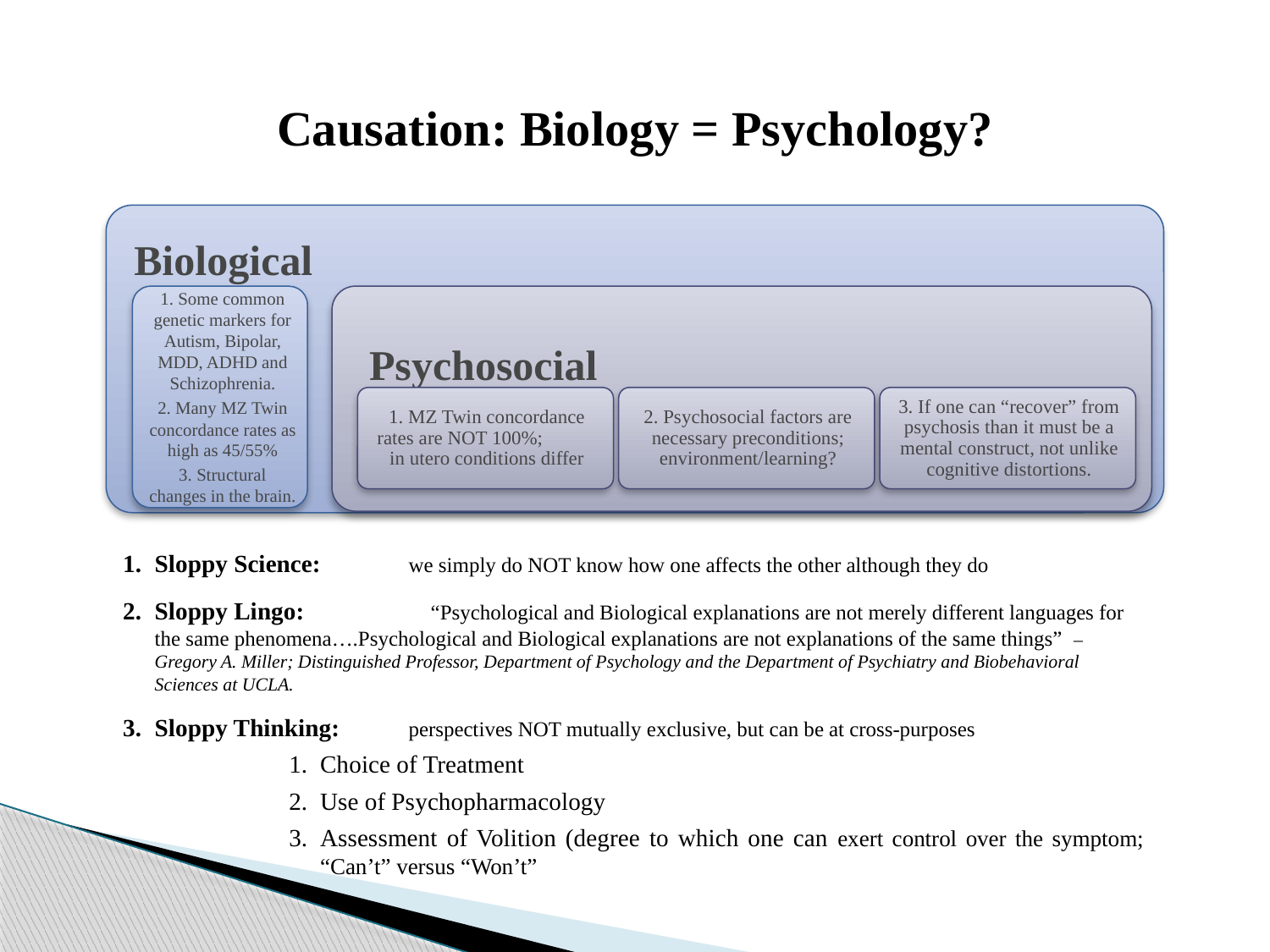

# Causation: Biology = Psychology?
Biological
1. Some common genetic markers for Autism, Bipolar, MDD, ADHD and Schizophrenia.
2. Many MZ Twin concordance rates as high as 45/55%
3. Structural changes in the brain.
 Psychosocial
1. MZ Twin concordance rates are NOT 100%;            in utero conditions differ
2. Psychosocial factors are necessary preconditions; environment/learning?
3. If one can “recover” from psychosis than it must be a mental construct, not unlike cognitive distortions.
Sloppy Science:  	we simply do NOT know how one affects the other although they do
Sloppy Lingo: 	    “Psychological and Biological explanations are not merely different languages for the same phenomena….Psychological and Biological explanations are not explanations of the same things”  – Gregory A. Miller; Distinguished Professor, Department of Psychology and the Department of Psychiatry and Biobehavioral Sciences at UCLA.
Sloppy Thinking:	perspectives NOT mutually exclusive, but can be at cross-purposes
Choice of Treatment
Use of Psychopharmacology
Assessment of Volition (degree to which one can exert control over the symptom; “Can’t” versus “Won’t”